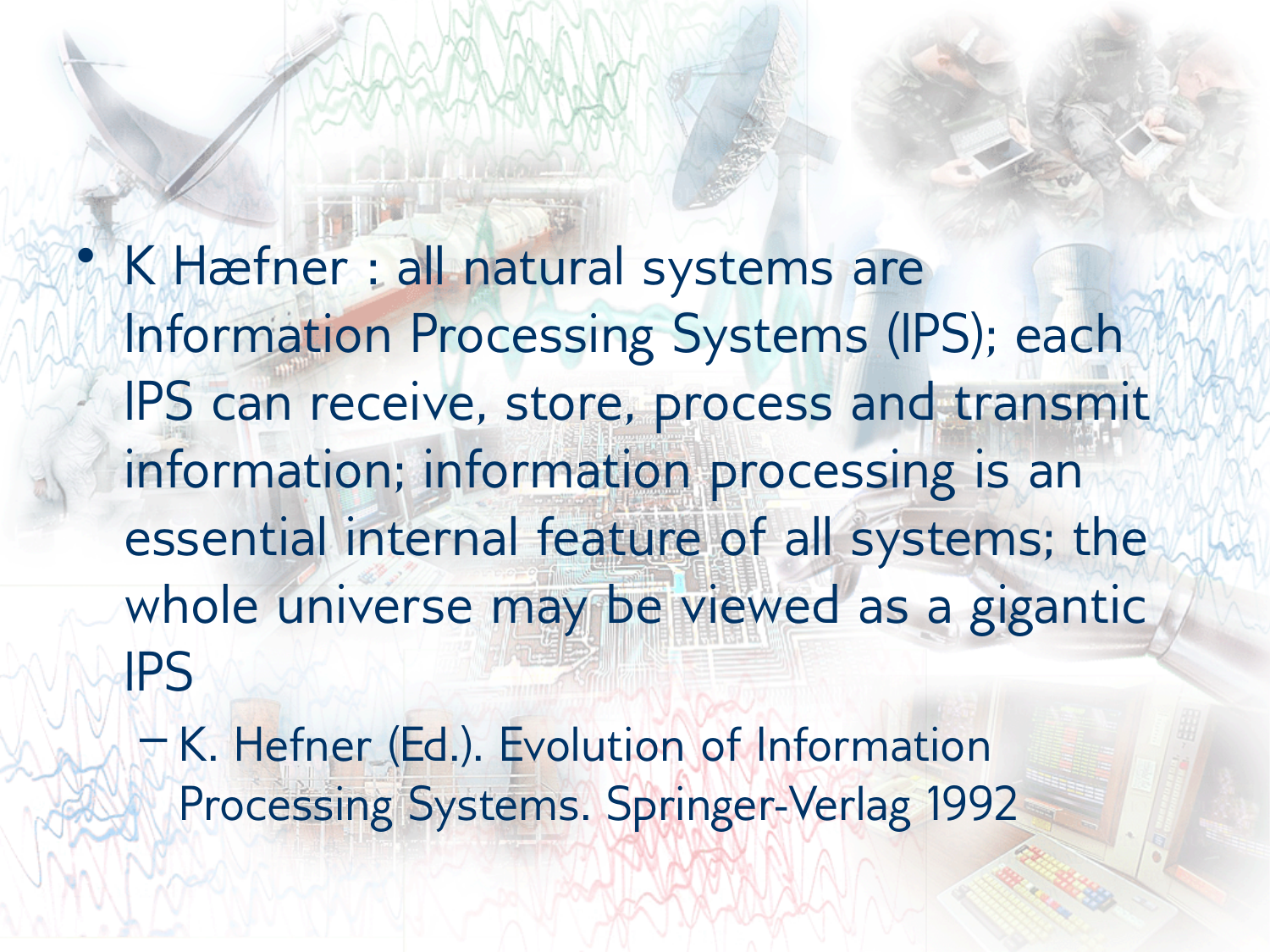

#
K Haefner : all natural systems are Information Processing Systems (IPS); each IPS can receive, store, process and transmit information; information processing is an essential internal feature of all systems; the whole universe may be viewed as a gigantic IPS
K. Hefner (Ed.). Evolution of Information Processing Systems. Springer-Verlag 1992